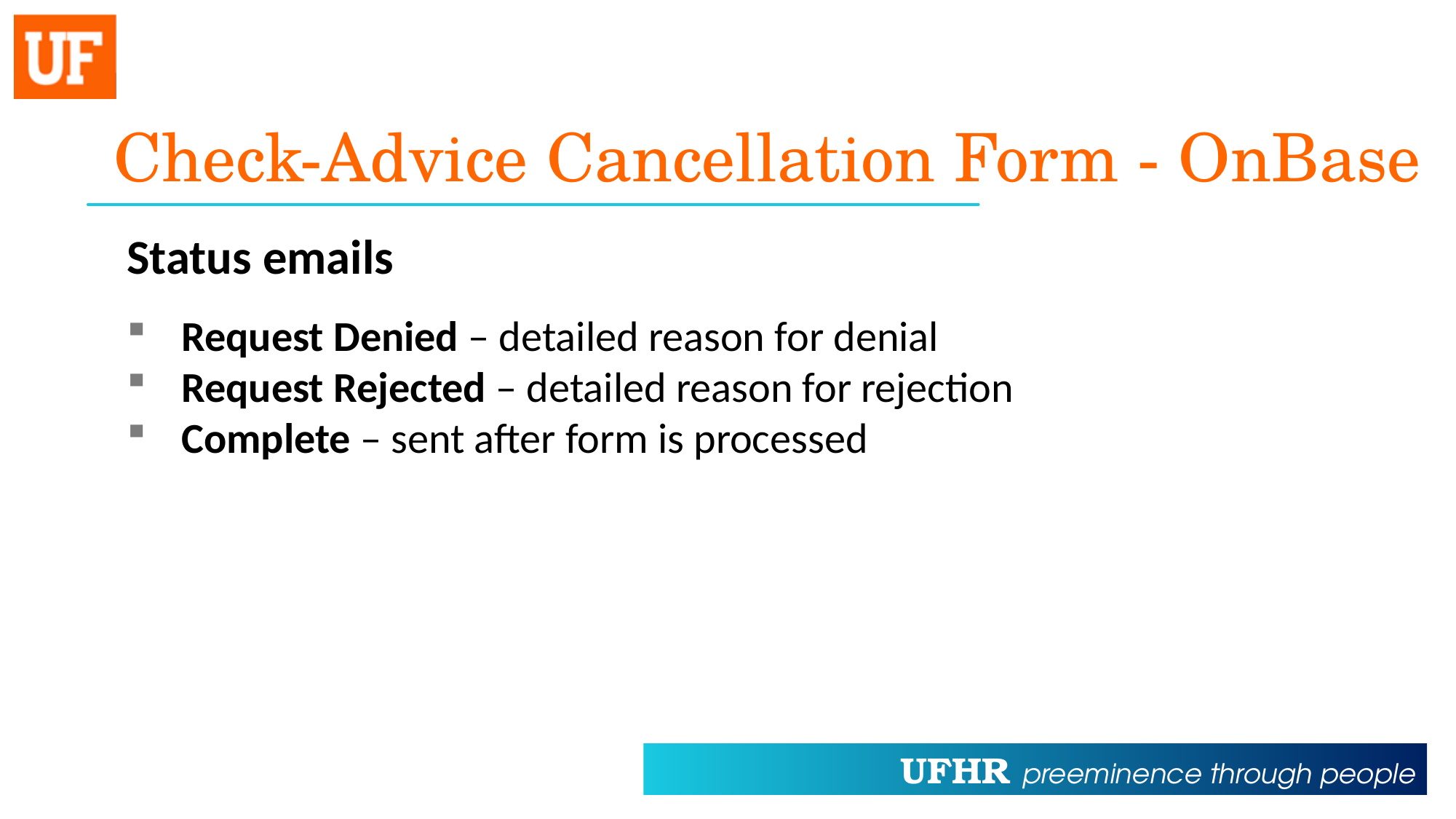

Check-Advice Cancellation Form - OnBase
Status emails

Request Denied – detailed reason for denial
Request Rejected – detailed reason for rejection
Complete – sent after form is processed